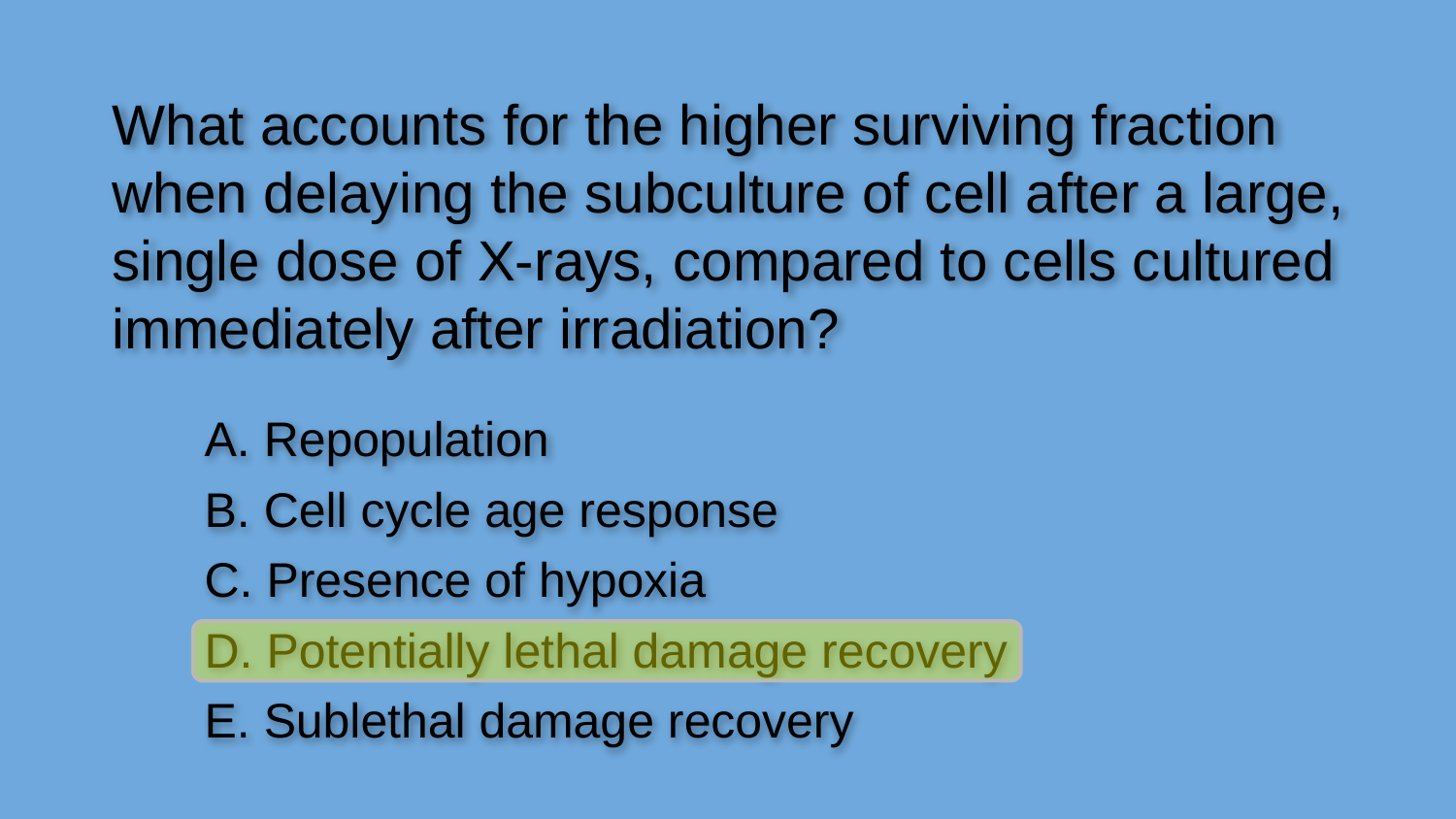

What accounts for the higher surviving fraction when delaying the subculture of cell after a large, single dose of X-rays, compared to cells cultured immediately after irradiation?

A. Repopulation
B. Cell cycle age response
C. Presence of hypoxia
D. Potentially lethal damage recovery
E. Sublethal damage recovery